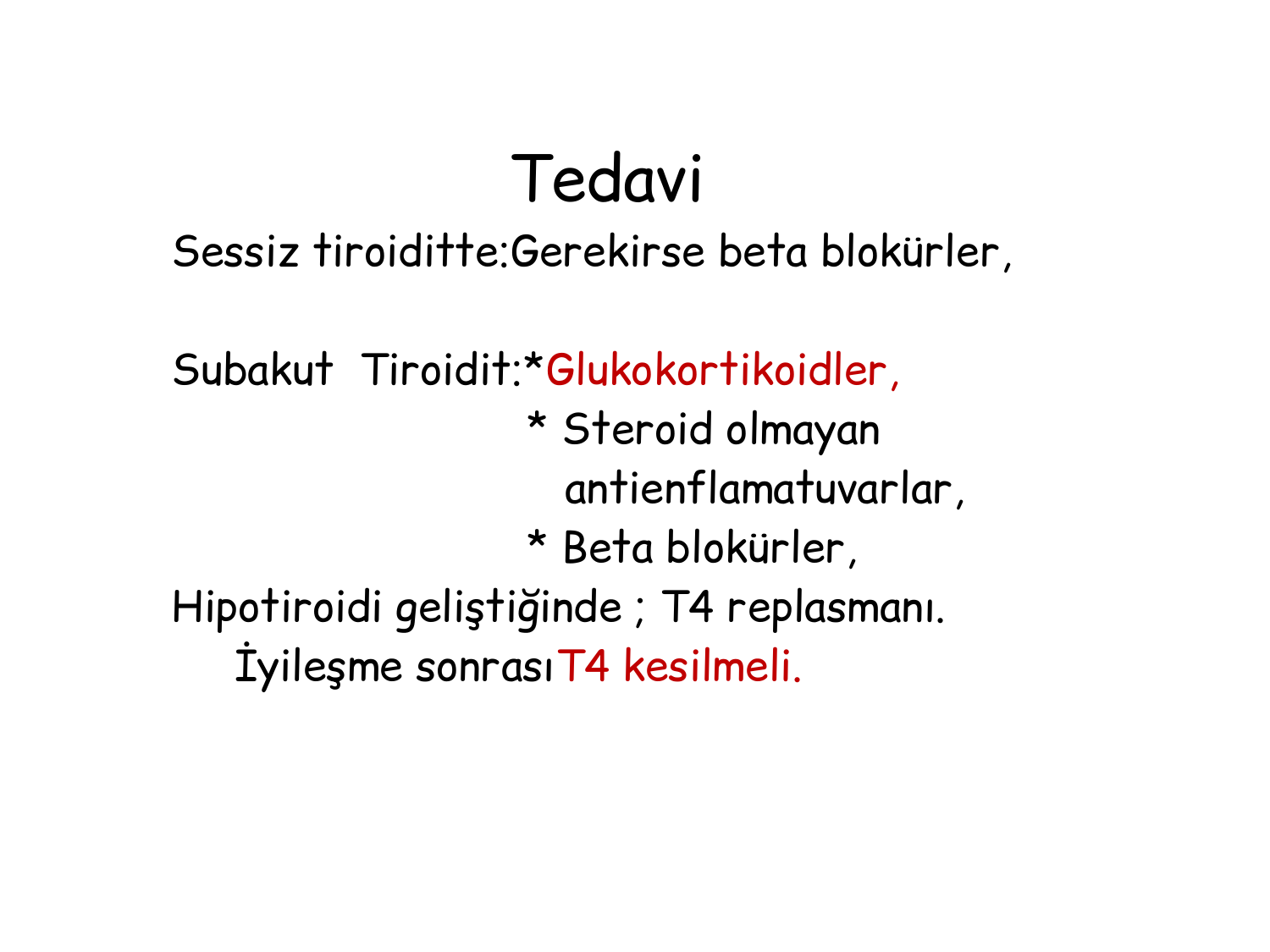

# Tedavi

Sessiz tiroiditte:Gerekirse beta blokürler,

Subakut  Tiroidit:*Glukokortikoidler,
                            * Steroid olmayan
                               antienflamatuvarlar,
                            * Beta blokürler,
Hipotiroidi geliştiğinde ; T4 replasmanı.
     İyileşme sonrasıT4 kesilmeli.